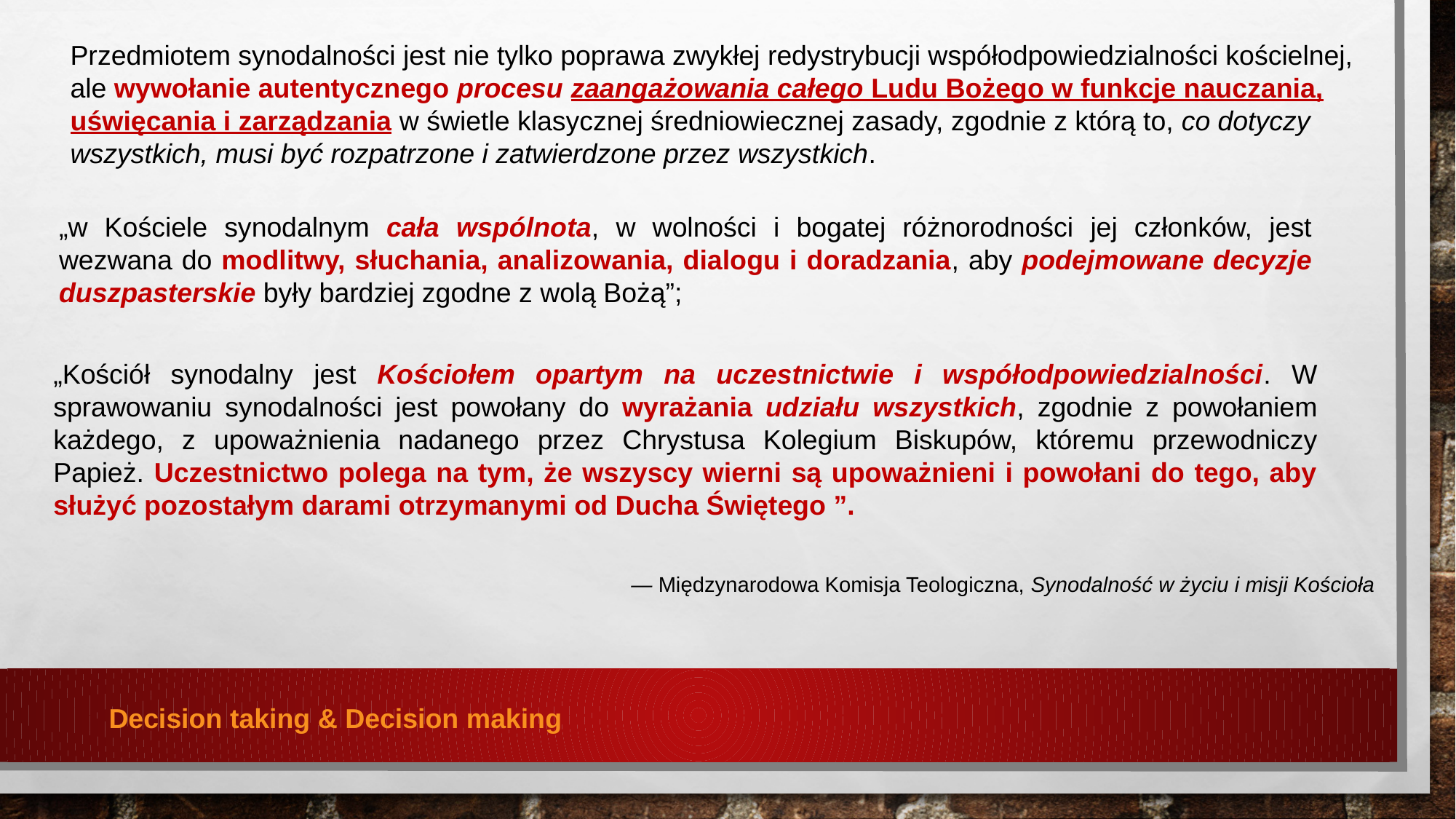

Przedmiotem synodalności jest nie tylko poprawa zwykłej redystrybucji współodpowiedzialności kościelnej, ale wywołanie autentycznego procesu zaangażowania całego Ludu Bożego w funkcje nauczania, uświęcania i zarządzania w świetle klasycznej średniowiecznej zasady, zgodnie z którą to, co dotyczy wszystkich, musi być rozpatrzone i zatwierdzone przez wszystkich.
„w Kościele synodalnym cała wspólnota, w wolności i bogatej różnorodności jej członków, jest wezwana do modlitwy, słuchania, analizowania, dialogu i doradzania, aby podejmowane decyzje duszpasterskie były bardziej zgodne z wolą Bożą”;
„Kościół synodalny jest Kościołem opartym na uczestnictwie i współodpowiedzialności. W sprawowaniu synodalności jest powołany do wyrażania udziału wszystkich, zgodnie z powołaniem każdego, z upoważnienia nadanego przez Chrystusa Kolegium Biskupów, któremu przewodniczy Papież. Uczestnictwo polega na tym, że wszyscy wierni są upoważnieni i powołani do tego, aby służyć pozostałym darami otrzymanymi od Ducha Świętego ”.
— Międzynarodowa Komisja Teologiczna, Synodalność w życiu i misji Kościoła
Decision taking & Decision making